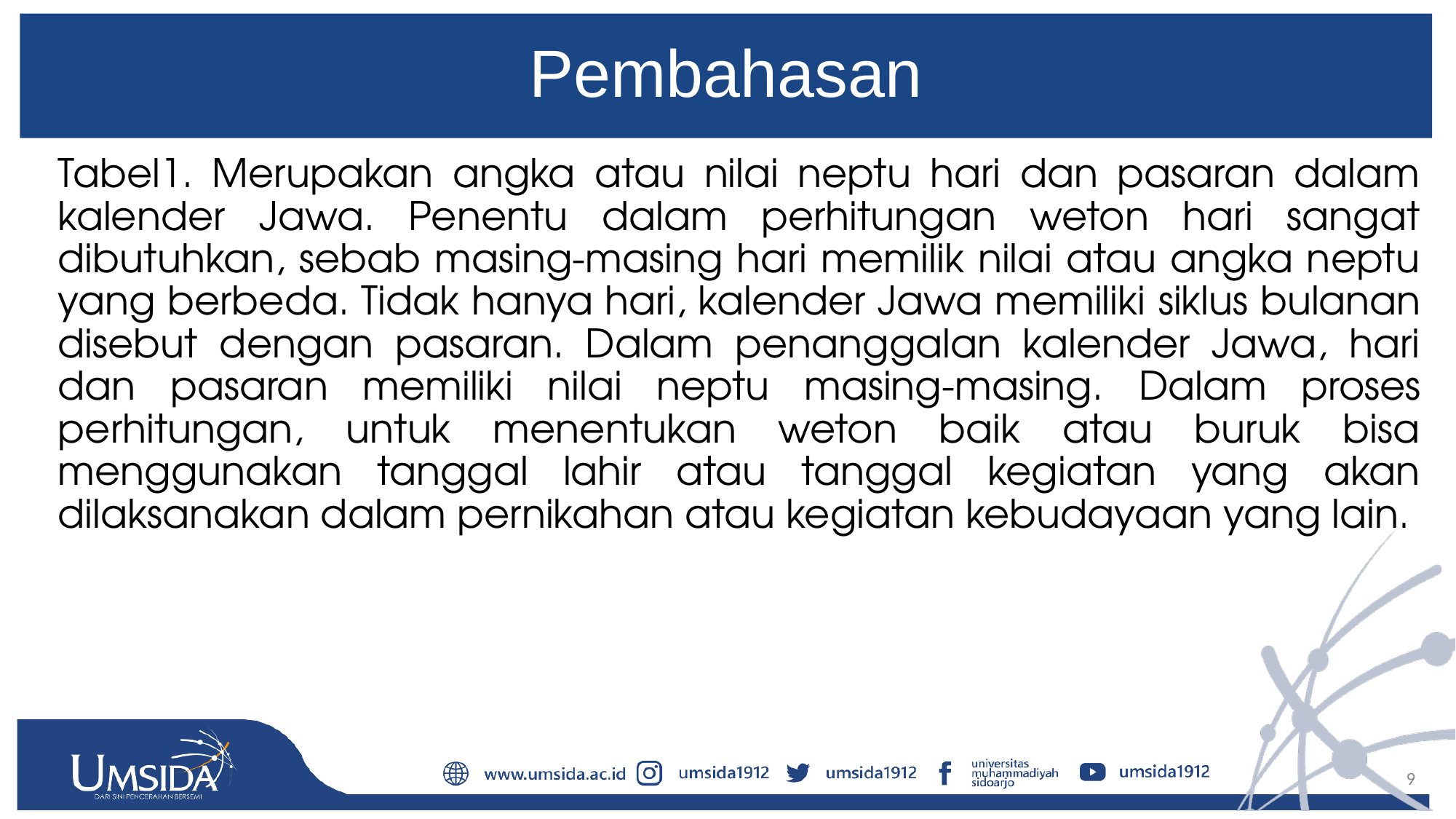

# Pembahasan
Tabel1. Merupakan angka atau nilai neptu hari dan pasaran dalam kalender Jawa. Penentu dalam perhitungan weton hari sangat dibutuhkan, sebab masing-masing hari memilik nilai atau angka neptu yang berbeda. Tidak hanya hari, kalender Jawa memiliki siklus bulanan disebut dengan pasaran. Dalam penanggalan kalender Jawa, hari dan pasaran memiliki nilai neptu masing-masing. Dalam proses perhitungan, untuk menentukan weton baik atau buruk bisa menggunakan tanggal lahir atau tanggal kegiatan yang akan dilaksanakan dalam pernikahan atau kegiatan kebudayaan yang lain.